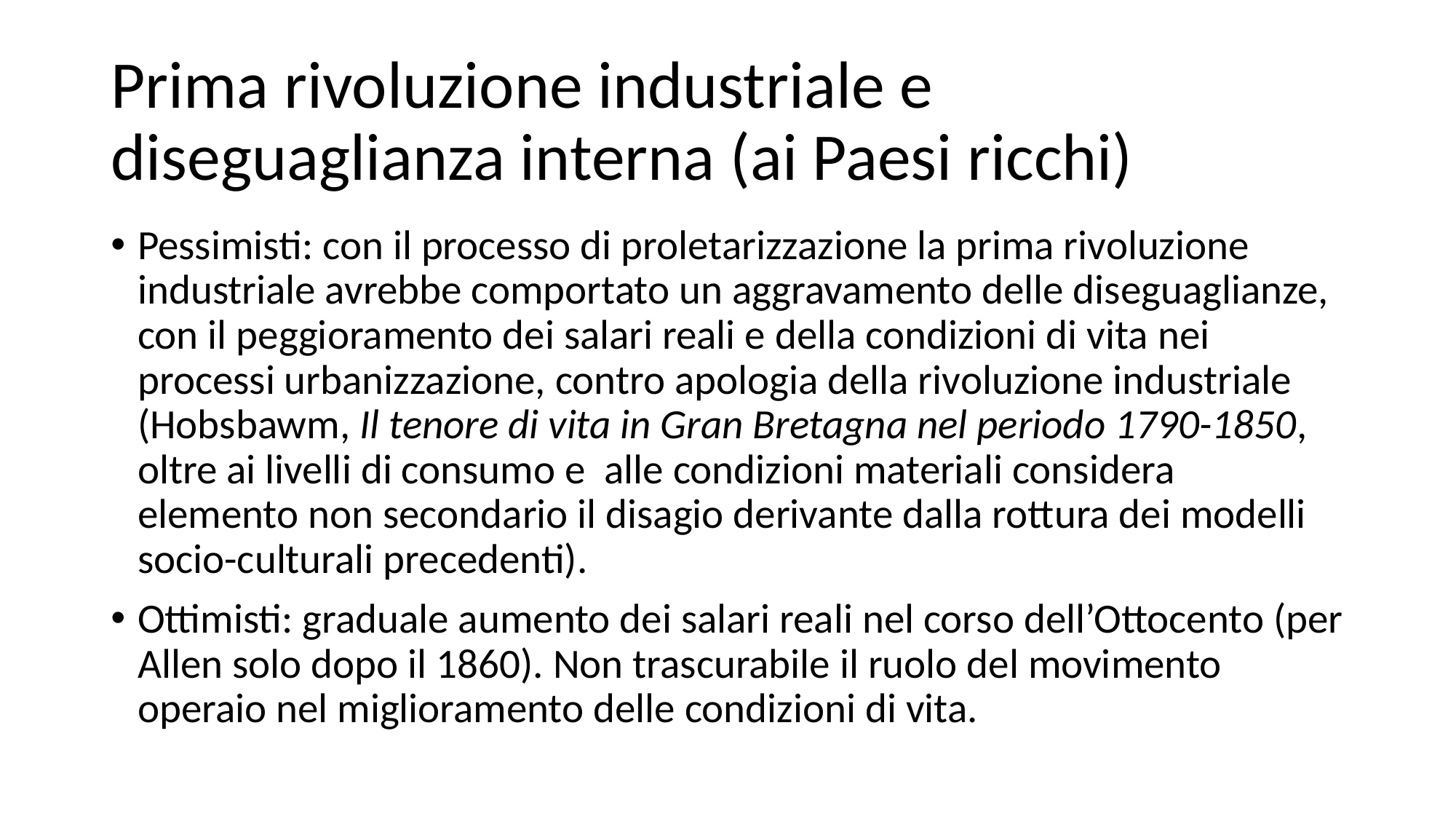

# Prima rivoluzione industriale e diseguaglianza interna (ai Paesi ricchi)
Pessimisti: con il processo di proletarizzazione la prima rivoluzione industriale avrebbe comportato un aggravamento delle diseguaglianze, con il peggioramento dei salari reali e della condizioni di vita nei processi urbanizzazione, contro apologia della rivoluzione industriale  (Hobsbawm, Il tenore di vita in Gran Bretagna nel periodo 1790-1850, oltre ai livelli di consumo e  alle condizioni materiali considera elemento non secondario il disagio derivante dalla rottura dei modelli socio-culturali precedenti).
Ottimisti: graduale aumento dei salari reali nel corso dell’Ottocento (per Allen solo dopo il 1860). Non trascurabile il ruolo del movimento operaio nel miglioramento delle condizioni di vita.